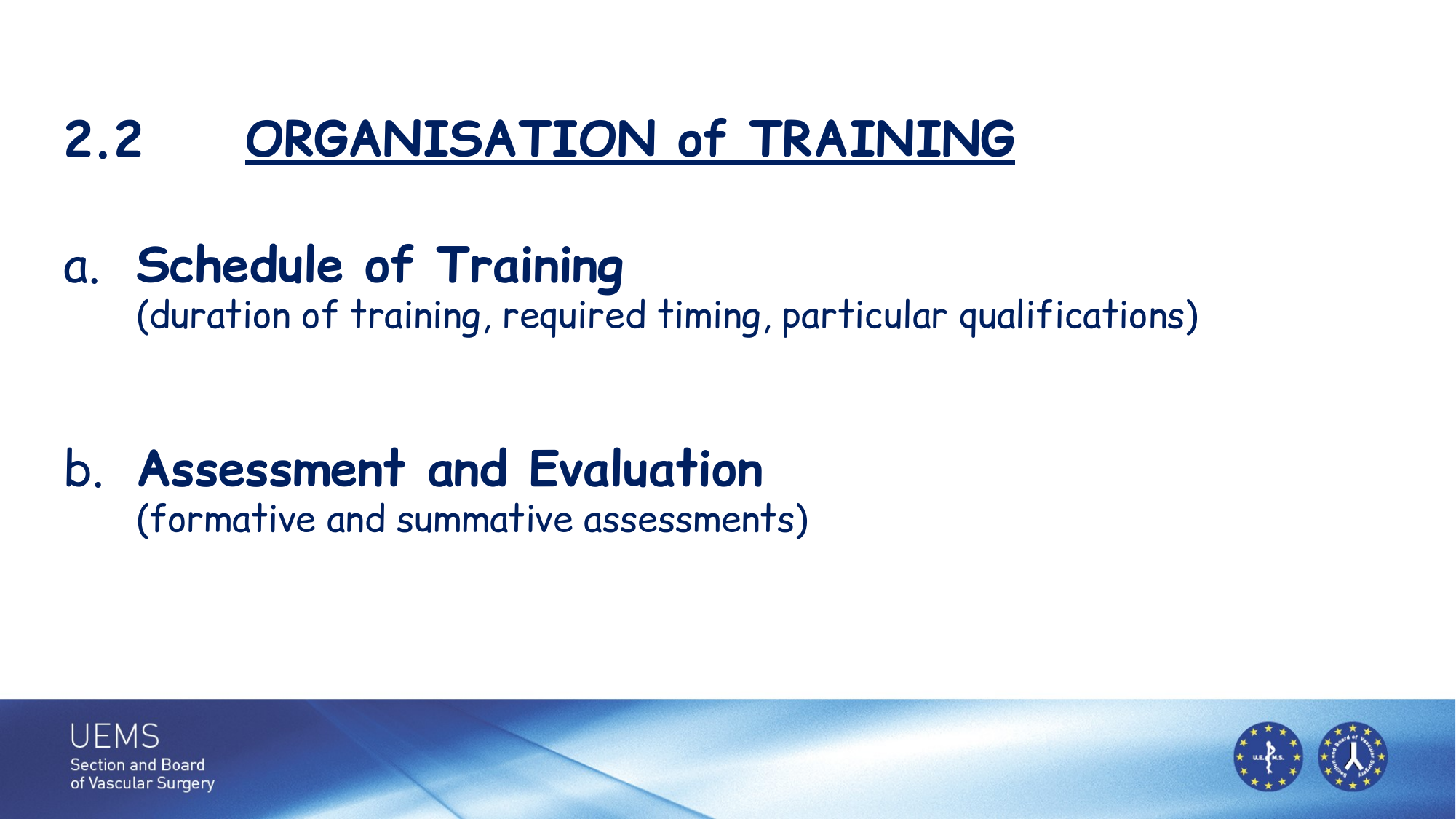

2.2	ORGANISATION of TRAINING

a. 	Schedule of Training
	(duration of training, required timing, particular qualifications)

b. 	Assessment and Evaluation
	(formative and summative assessments)